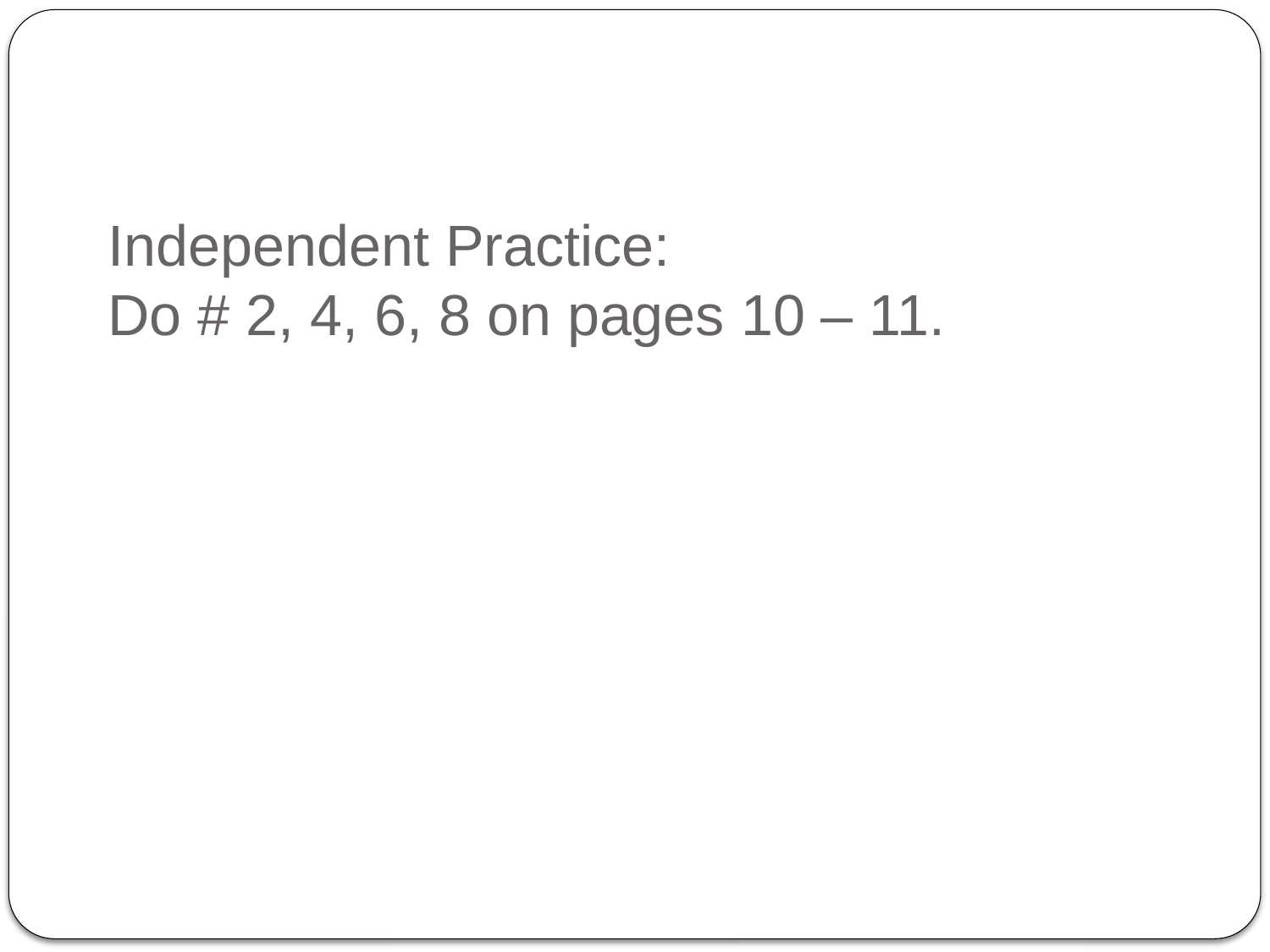

# Independent Practice: Do # 2, 4, 6, 8 on pages 10 – 11.